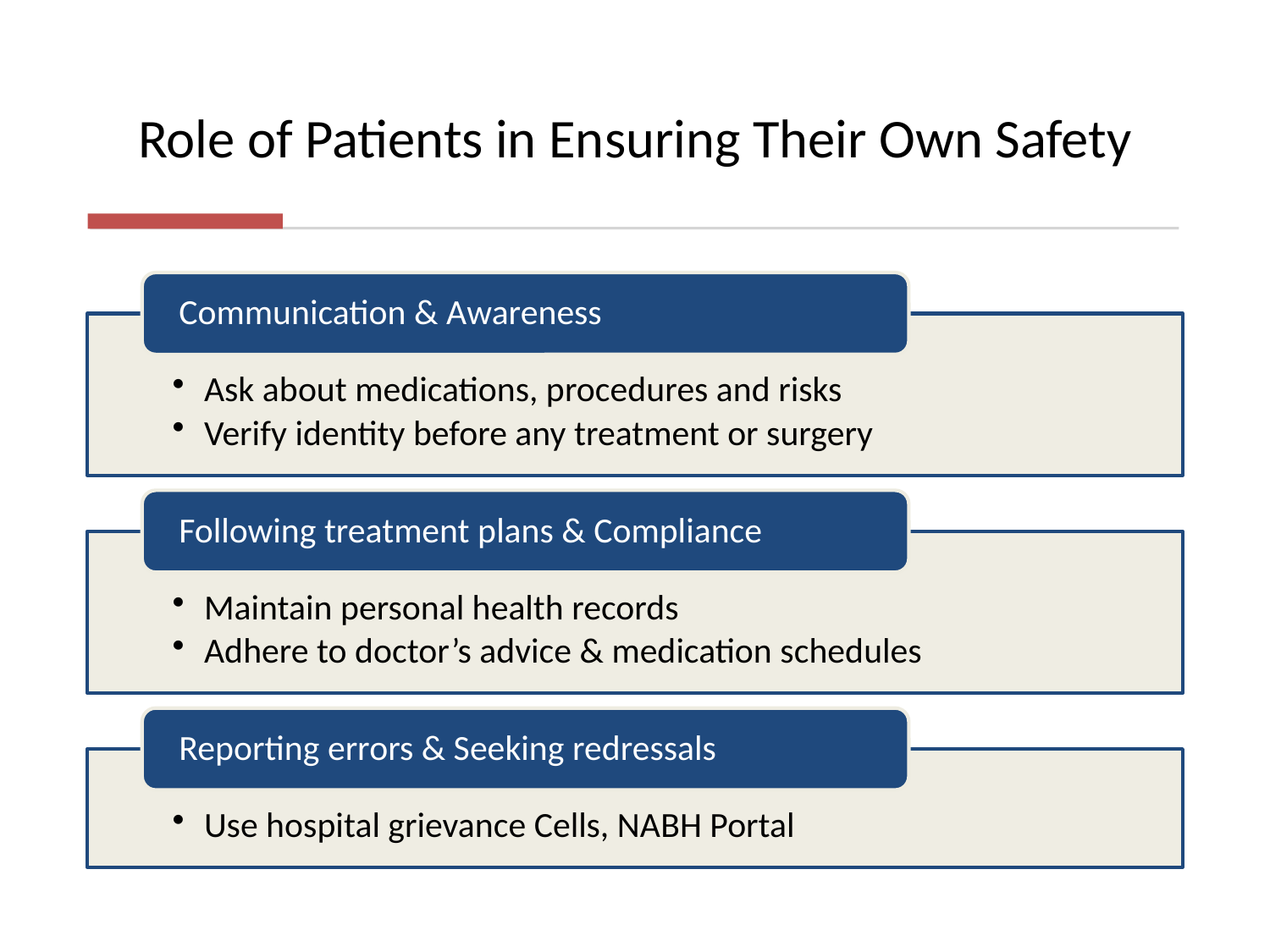

# Role of Patients in Ensuring Their Own Safety

Ask about medications, procedures and risks
Verify identity before any treatment or surgery
Communication & Awareness
Maintain personal health records
Adhere to doctor’s advice & medication schedules
Following treatment plans & Compliance
Use hospital grievance Cells, NABH Portal
Reporting errors & Seeking redressals